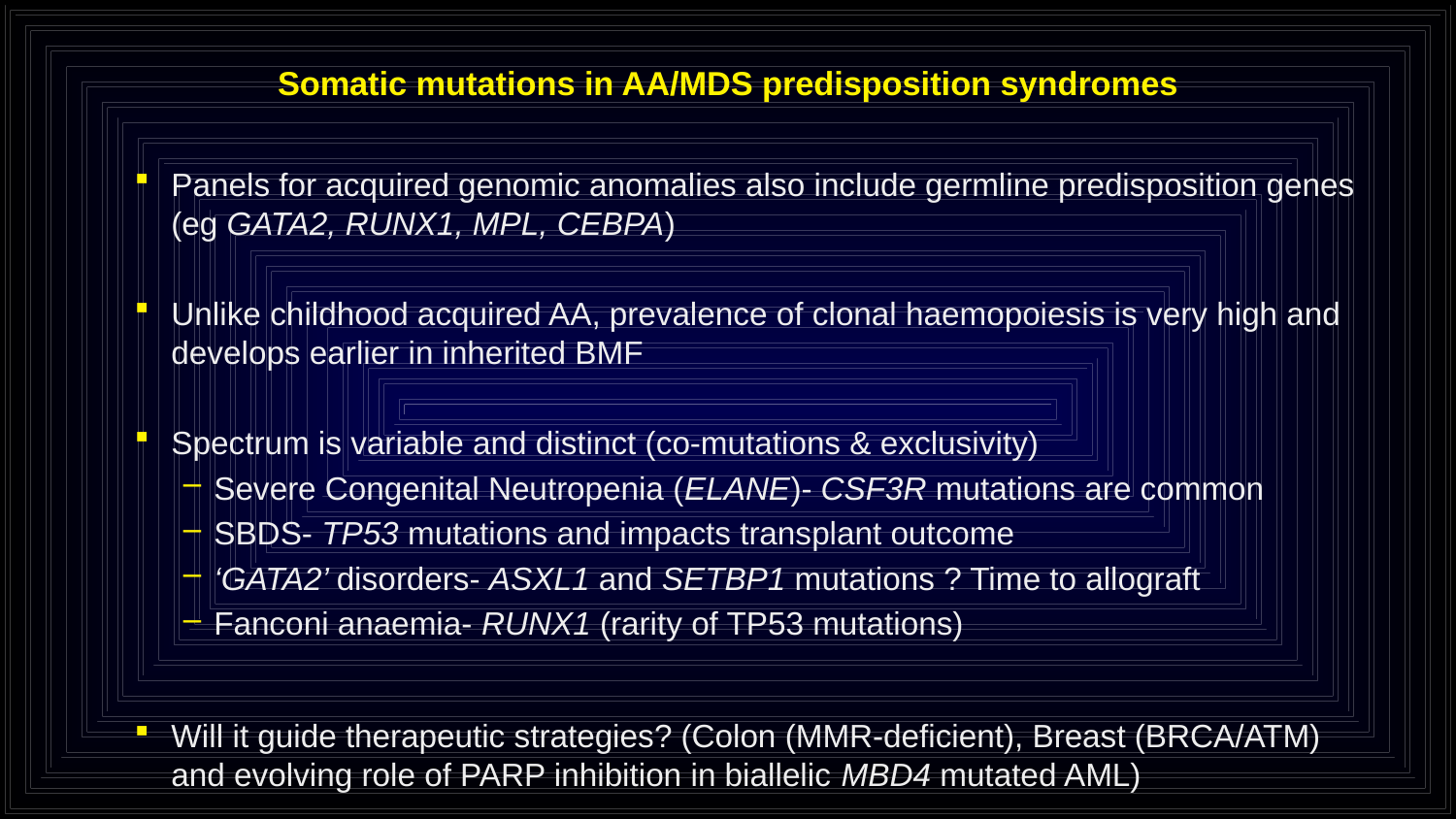

# Somatic mutations in AA/MDS predisposition syndromes
Panels for acquired genomic anomalies also include germline predisposition genes (eg GATA2, RUNX1, MPL, CEBPA)

Unlike childhood acquired AA, prevalence of clonal haemopoiesis is very high and develops earlier in inherited BMF

Spectrum is variable and distinct (co-mutations & exclusivity)
Severe Congenital Neutropenia (ELANE)- CSF3R mutations are common
SBDS- TP53 mutations and impacts transplant outcome
‘GATA2’ disorders- ASXL1 and SETBP1 mutations ? Time to allograft
Fanconi anaemia- RUNX1 (rarity of TP53 mutations)

Will it guide therapeutic strategies? (Colon (MMR-deficient), Breast (BRCA/ATM) and evolving role of PARP inhibition in biallelic MBD4 mutated AML)